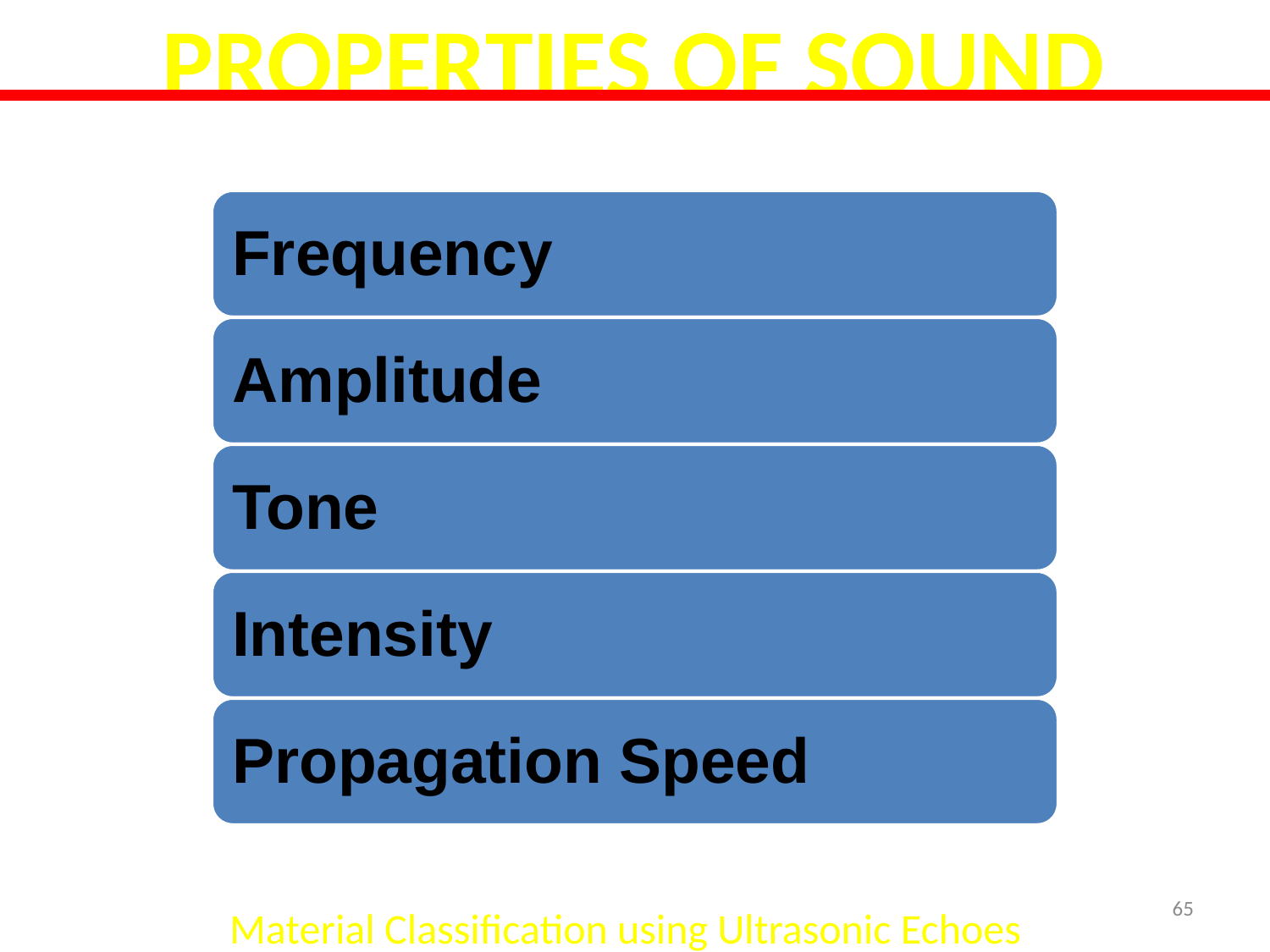

PROPERTIES OF SOUND
Frequency
Amplitude
Tone
Propagation Speed
Intensity
65
Material Classification using Ultrasonic Echoes